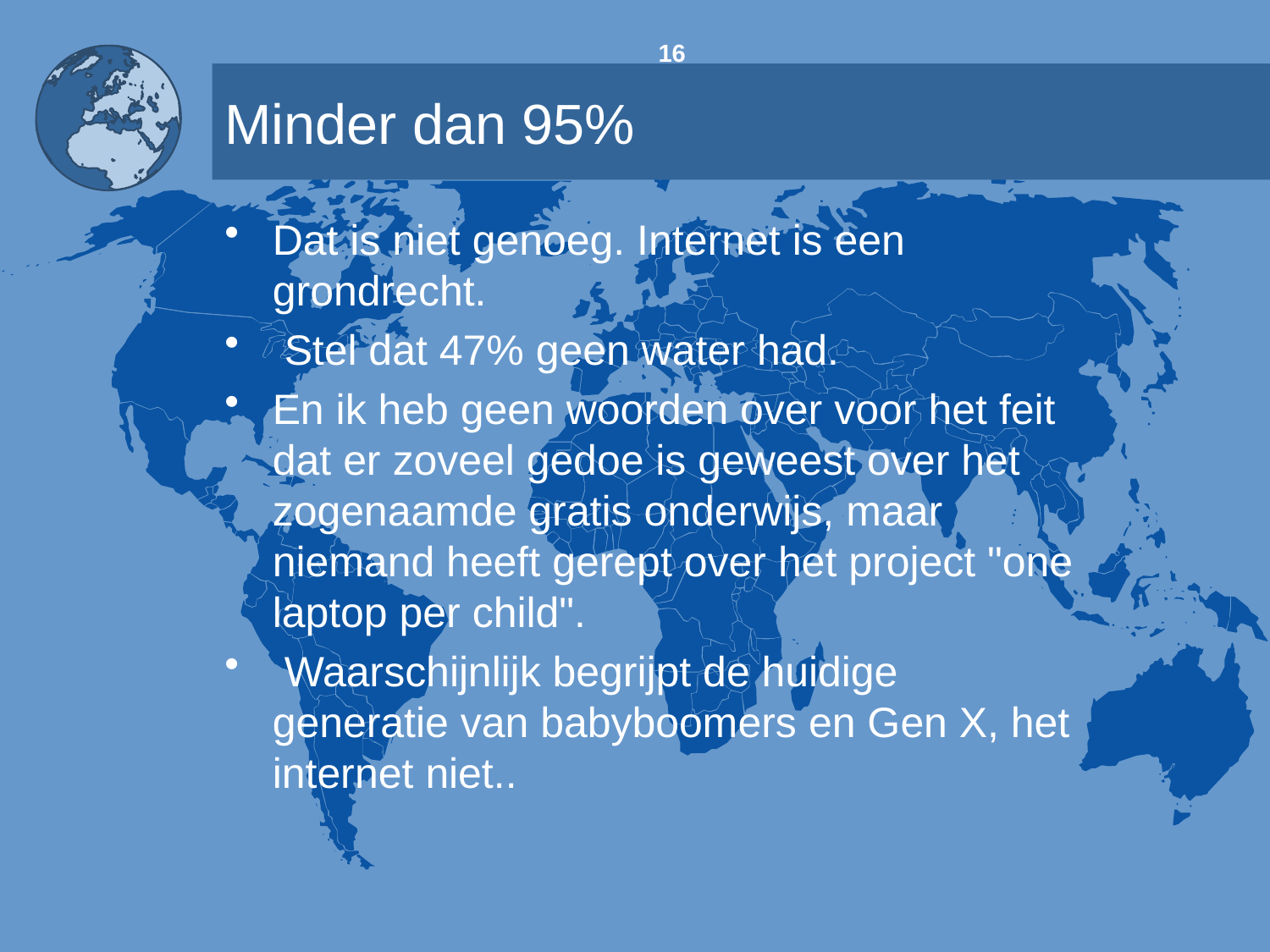

16
# Minder dan 95%
Dat is niet genoeg. Internet is een grondrecht.
 Stel dat 47% geen water had.
En ik heb geen woorden over voor het feit dat er zoveel gedoe is geweest over het zogenaamde gratis onderwijs, maar niemand heeft gerept over het project "one laptop per child".
 Waarschijnlijk begrijpt de huidige generatie van babyboomers en Gen X, het internet niet..